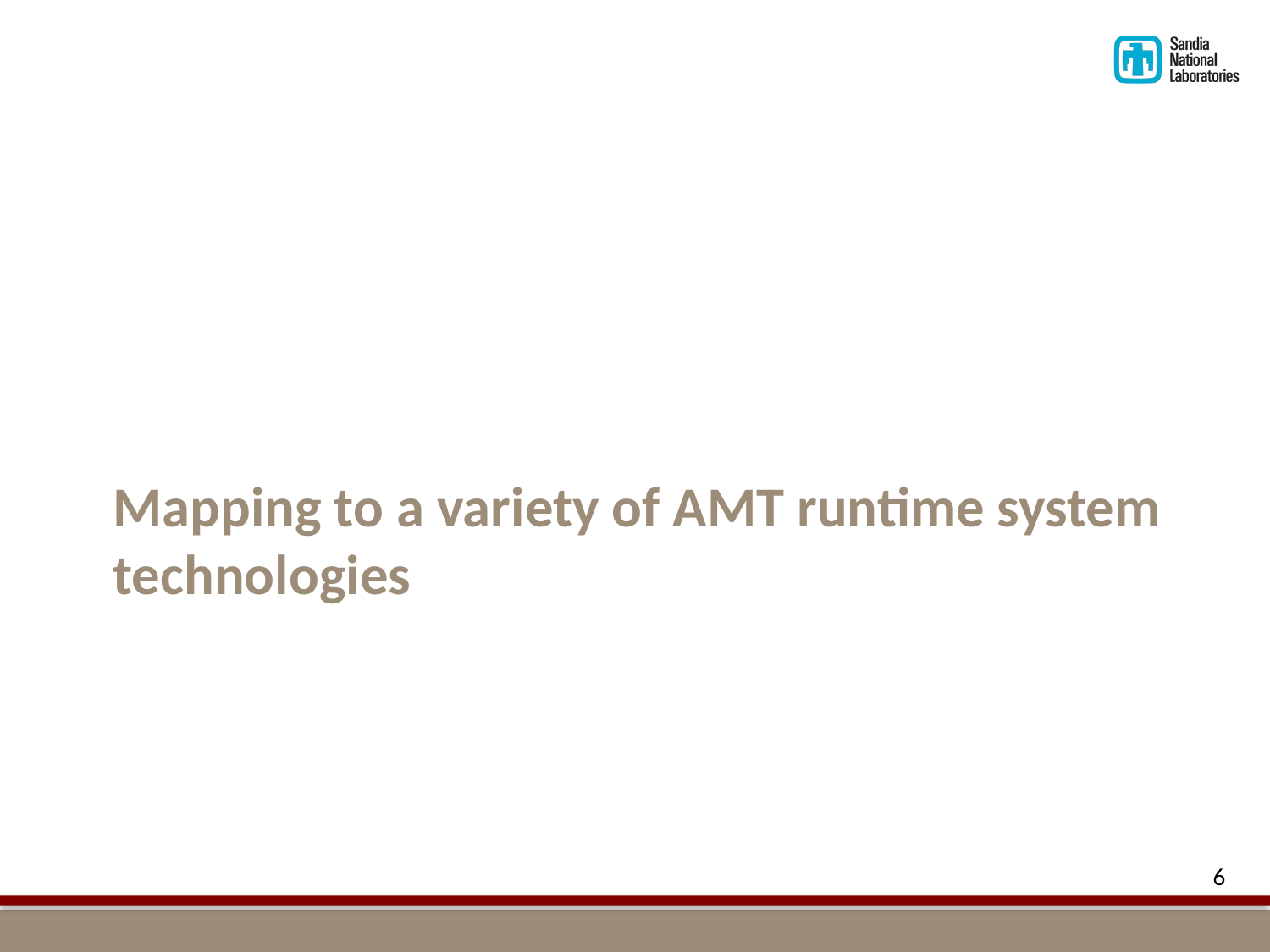

Mapping to a variety of AMT runtime system technologies
#
6